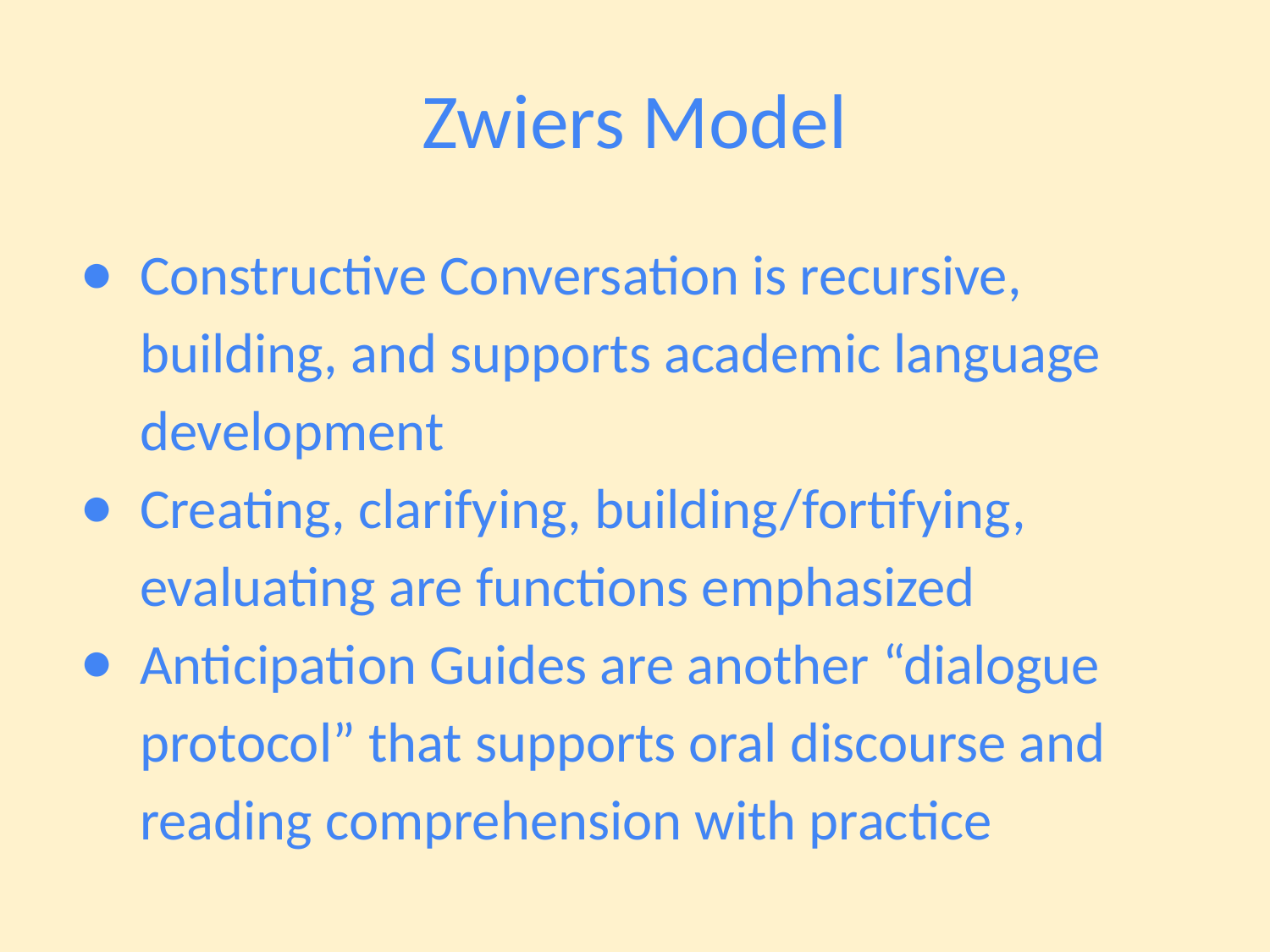

# Zwiers Model
Constructive Conversation is recursive, building, and supports academic language development
Creating, clarifying, building/fortifying, evaluating are functions emphasized
Anticipation Guides are another “dialogue protocol” that supports oral discourse and reading comprehension with practice